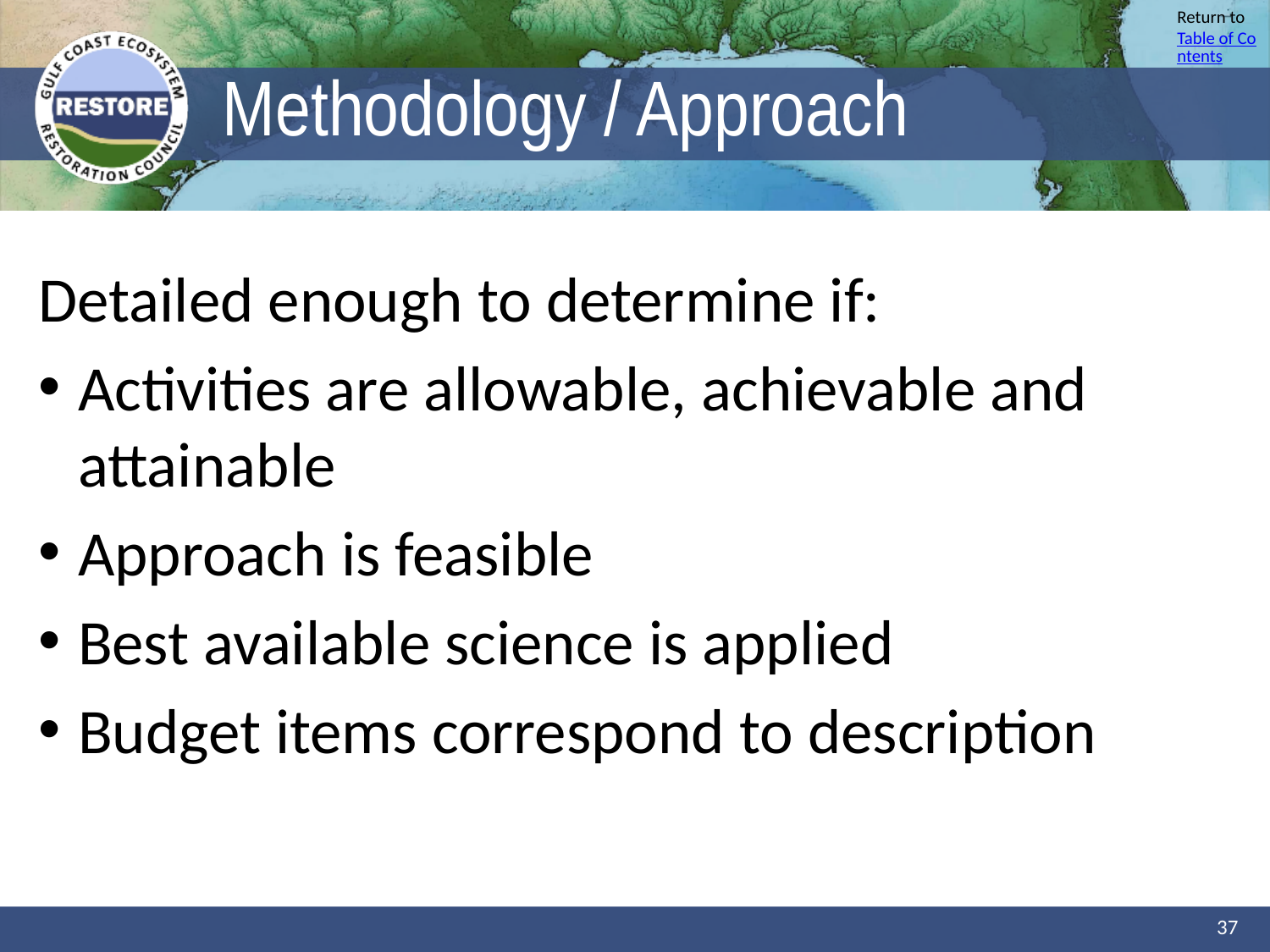

# Methodology / Approach
Detailed enough to determine if:
Activities are allowable, achievable and attainable
Approach is feasible
Best available science is applied
Budget items correspond to description

37